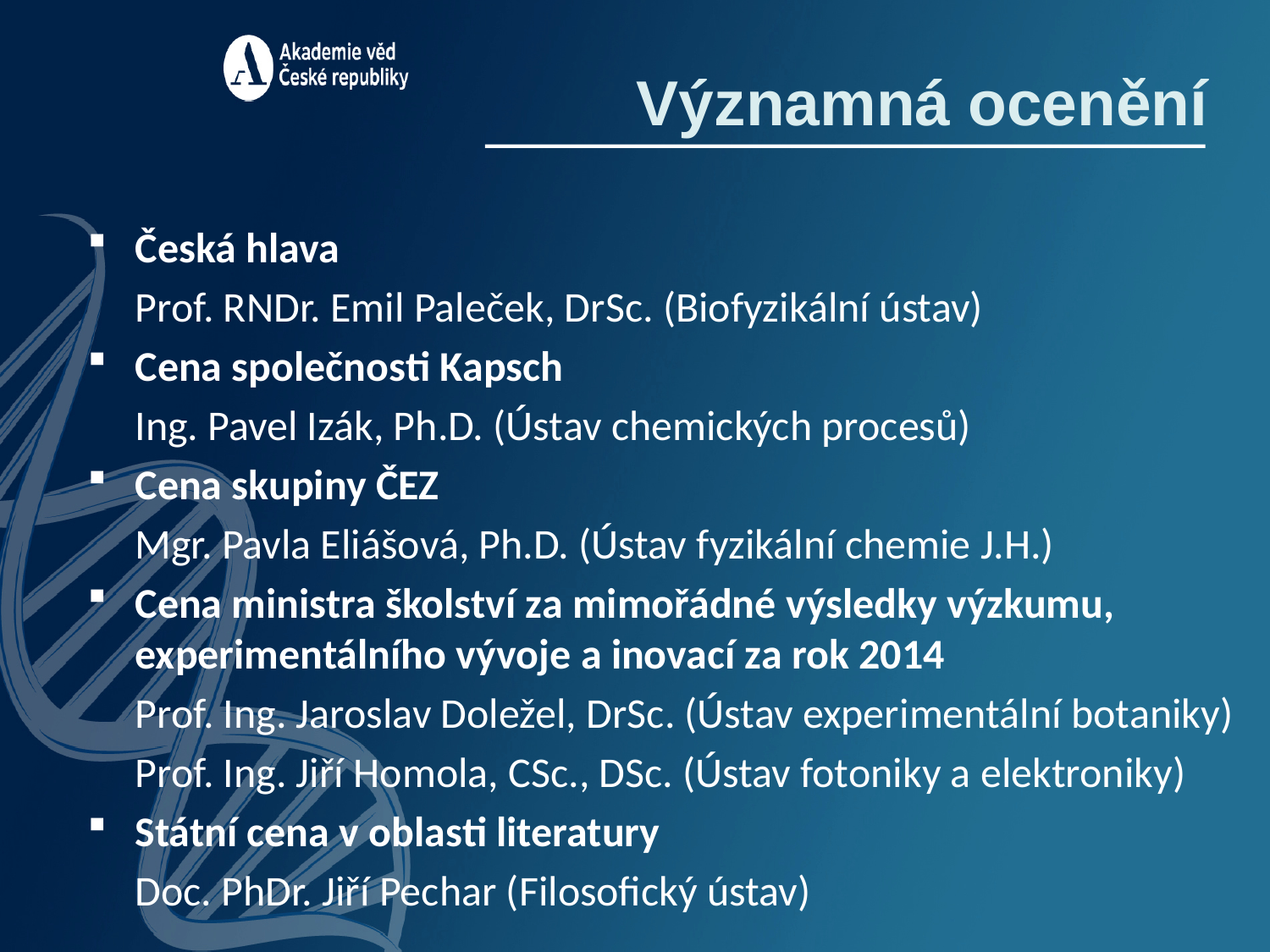

Významná ocenění

Česká hlava
     Prof. RNDr. Emil Paleček, DrSc. (Biofyzikální ústav)
Cena společnosti Kapsch
     Ing. Pavel Izák, Ph.D. (Ústav chemických procesů)
Cena skupiny ČEZ
     Mgr. Pavla Eliášová, Ph.D. (Ústav fyzikální chemie J.H.)
Cena ministra školství za mimořádné výsledky výzkumu, experimentálního vývoje a inovací za rok 2014
     Prof. Ing. Jaroslav Doležel, DrSc. (Ústav experimentální botaniky)
     Prof. Ing. Jiří Homola, CSc., DSc. (Ústav fotoniky a elektroniky)
Státní cena v oblasti literatury
     Doc. PhDr. Jiří Pechar (Filosofický ústav)